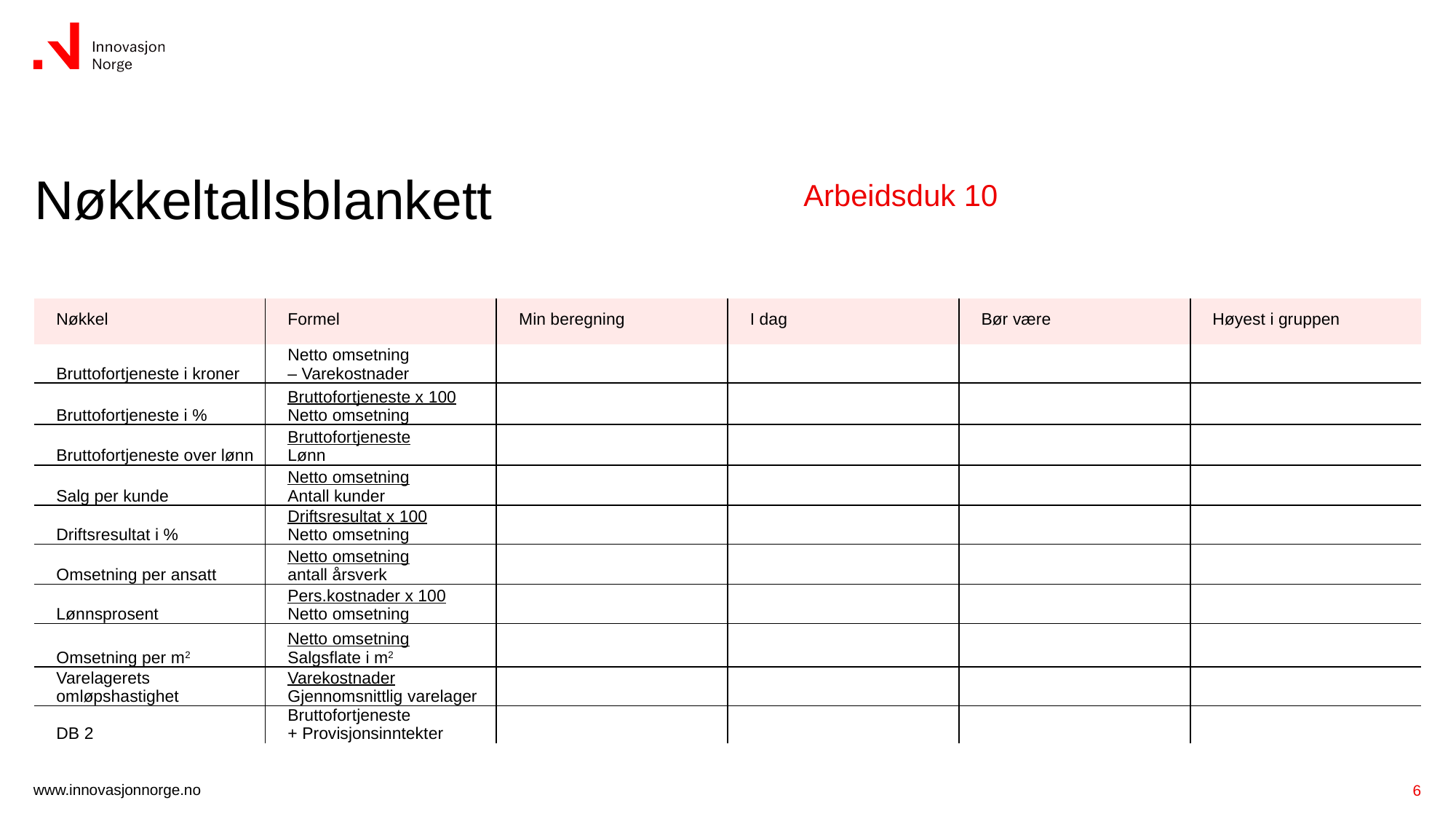

# Nøkkeltallsblankett
Arbeidsduk 10
| Nøkkel | Formel | Min beregning | I dag | Bør være | Høyest i gruppen |
| --- | --- | --- | --- | --- | --- |
| Bruttofortjeneste i kroner | Netto omsetning – Varekostnader |  |  |  |  |
| Bruttofortjeneste i % | Bruttofortjeneste x 100 Netto omsetning |  |  |  |  |
| Bruttofortjeneste over lønn | Bruttofortjeneste Lønn |  |  |  |  |
| Salg per kunde | Netto omsetning Antall kunder |  |  |  |  |
| Driftsresultat i % | Driftsresultat x 100 Netto omsetning |  |  |  |  |
| Omsetning per ansatt | Netto omsetning antall årsverk |  |  |  |  |
| Lønnsprosent | Pers.kostnader x 100 Netto omsetning |  |  |  |  |
| Omsetning per m2 | Netto omsetning Salgsflate i m2 |  |  |  |  |
| Varelagerets omløpshastighet | Varekostnader Gjennomsnittlig varelager |  |  |  |  |
| DB 2 | Bruttofortjeneste + Provisjonsinntekter |  |  |  |  |
6